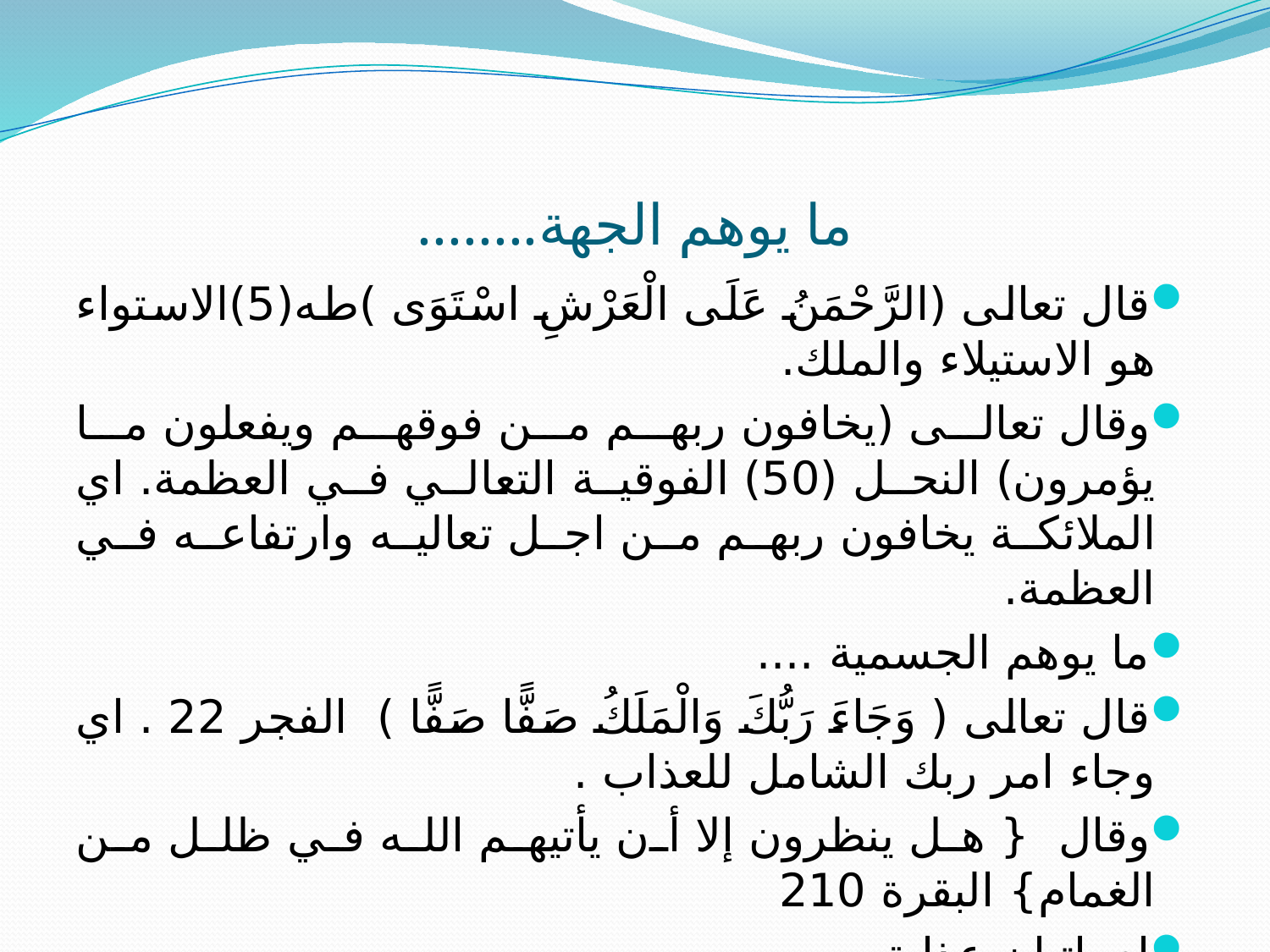

# ما يوهم الجهة........
قال تعالى (الرَّحْمَنُ عَلَى الْعَرْشِ اسْتَوَى )طه(5)الاستواء هو الاستيلاء والملك.
وقال تعالى (يخافون ربهم من فوقهم ويفعلون ما يؤمرون) النحل (50) الفوقية التعالي في العظمة. اي الملائكة يخافون ربهم من اجل تعاليه وارتفاعه في العظمة.
ما يوهم الجسمية ....
قال تعالى ( وَجَاءَ رَبُّكَ وَالْمَلَكُ صَفًّا صَفًّا )  الفجر 22 . اي وجاء امر ربك الشامل للعذاب .
وقال  { هل ينظرون إلا أن يأتيهم الله في ظلل من الغمام} البقرة 210
اي اتيان عذابة